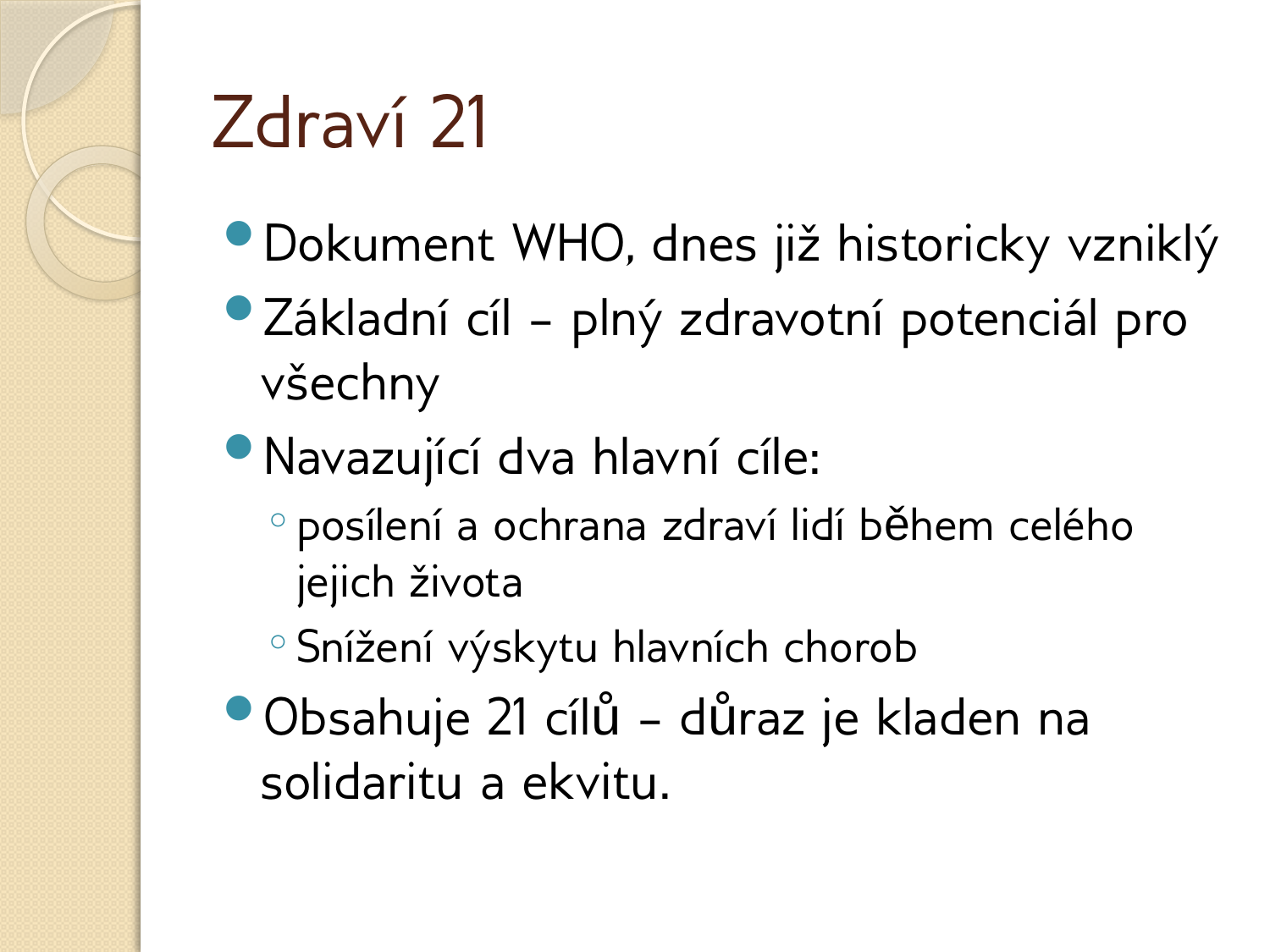

# Zdraví 21
Dokument WHO, dnes již historicky vzniklý
Základní cíl – plný zdravotní potenciál pro všechny
Navazující dva hlavní cíle:
posílení a ochrana zdraví lidí během celého jejich života
Snížení výskytu hlavních chorob
Obsahuje 21 cílů – důraz je kladen na solidaritu a ekvitu.